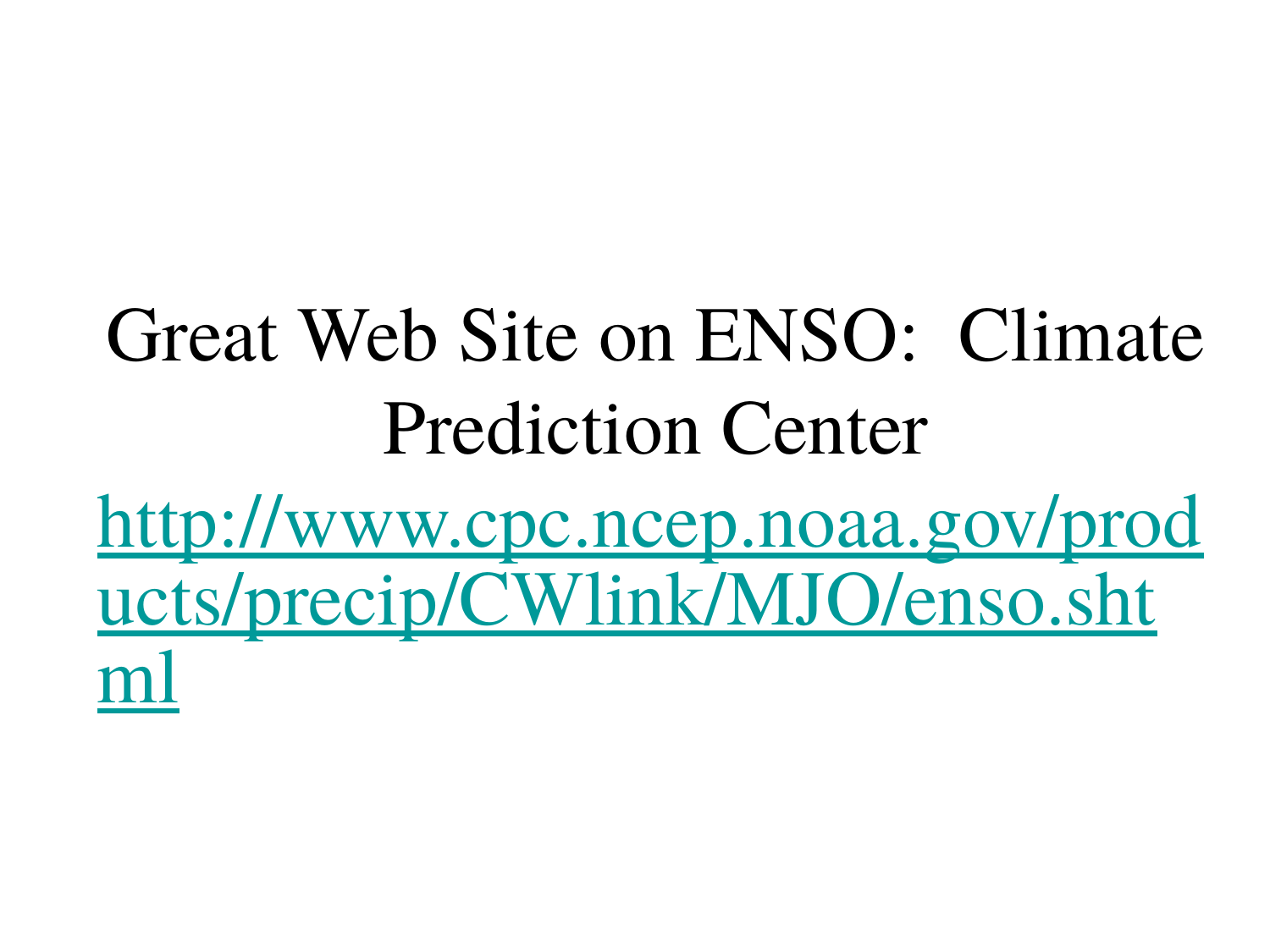

# Great Web Site on ENSO:  Climate Prediction Center http://www.cpc.ncep.noaa.gov/products/precip/CWlink/MJO/enso.shtml